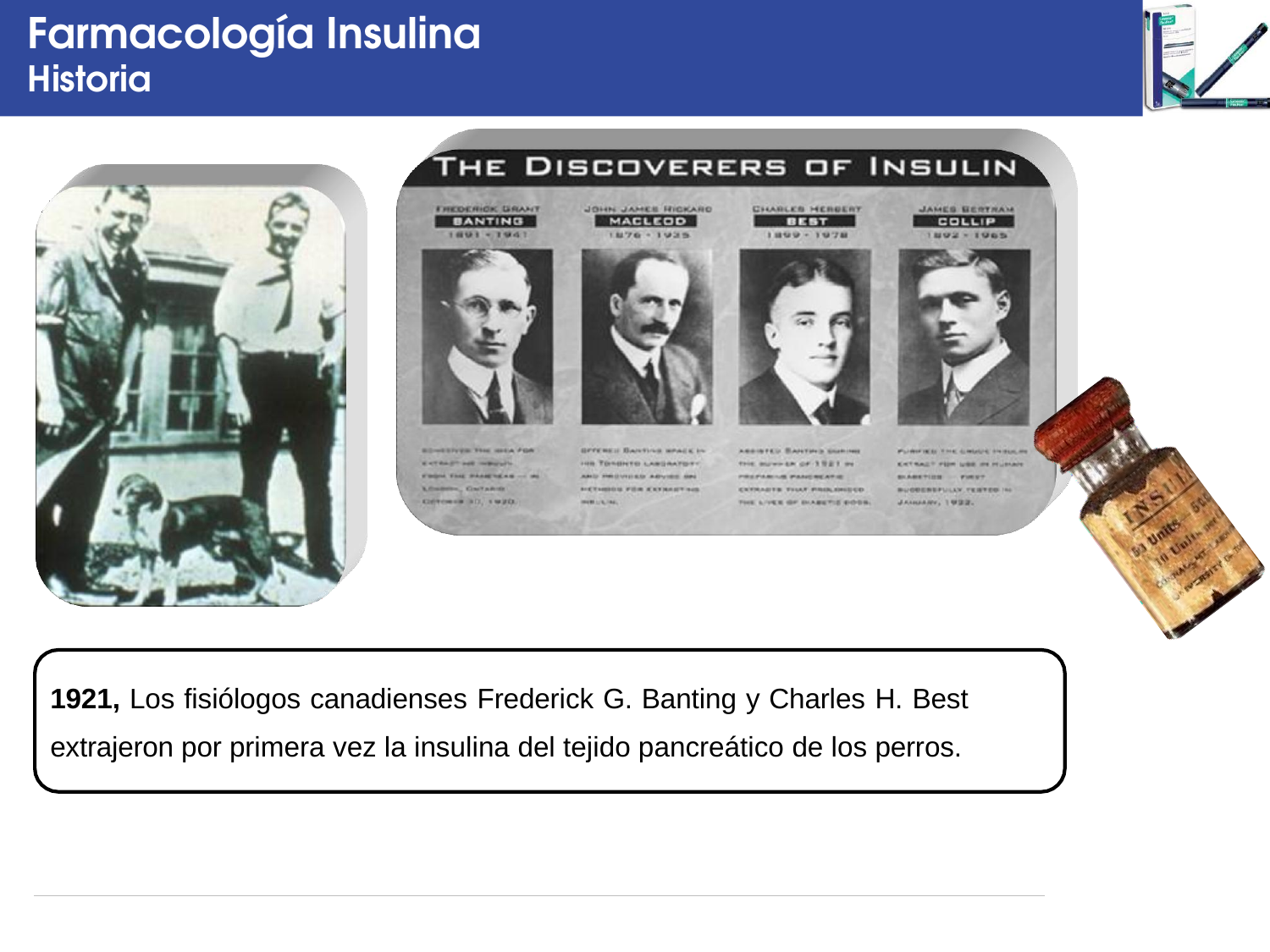

# Farmacología Insulina
Historia

1921, Los fisiólogos canadienses Frederick G. Banting y Charles H. Best
extrajeron por primera vez la insulina del tejido pancreático de los perros.